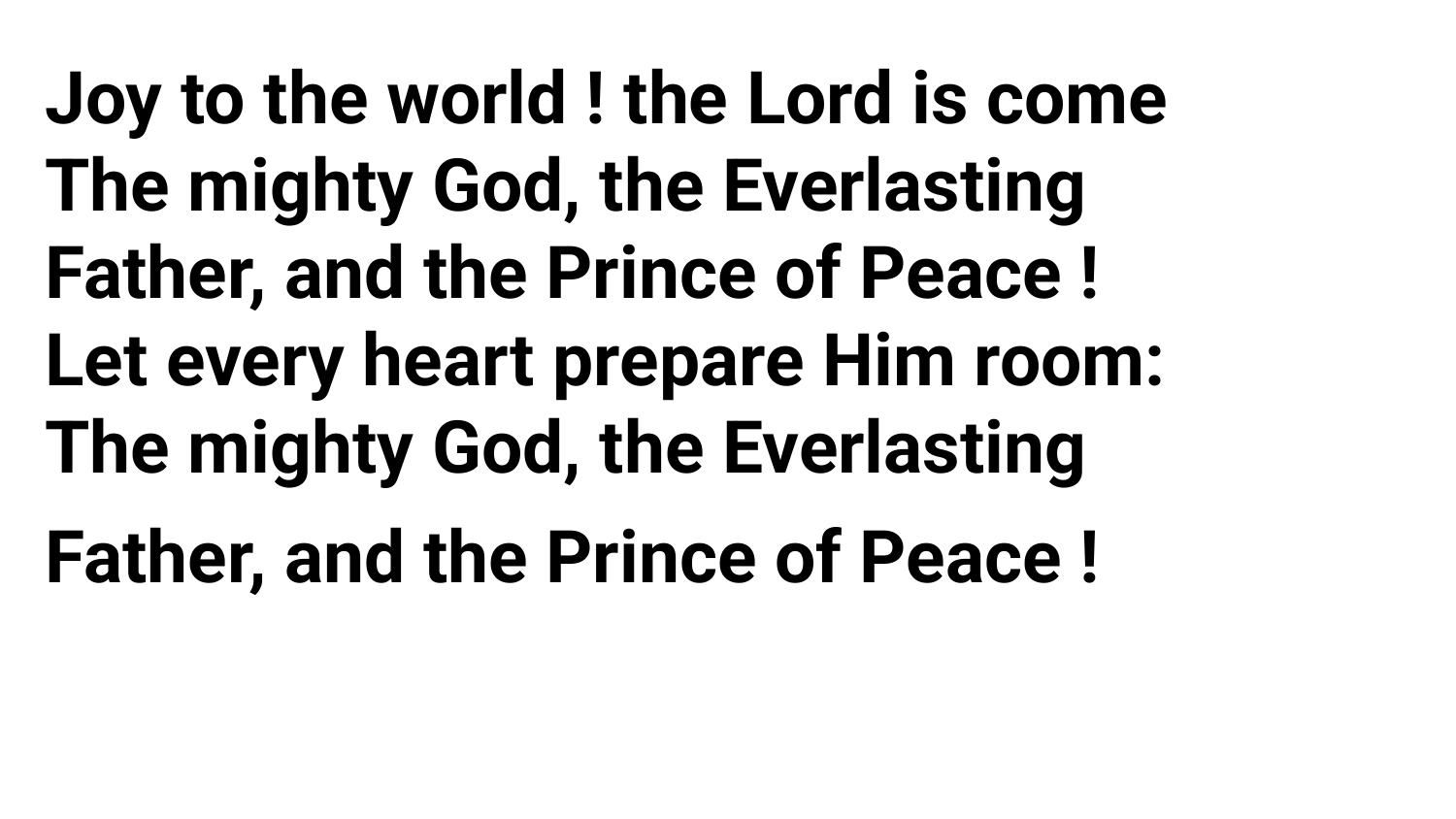

Joy to the world ! the Lord is come
The mighty God, the Everlasting
Father, and the Prince of Peace !
Let every heart prepare Him room:
The mighty God, the Everlasting
Father, and the Prince of Peace !